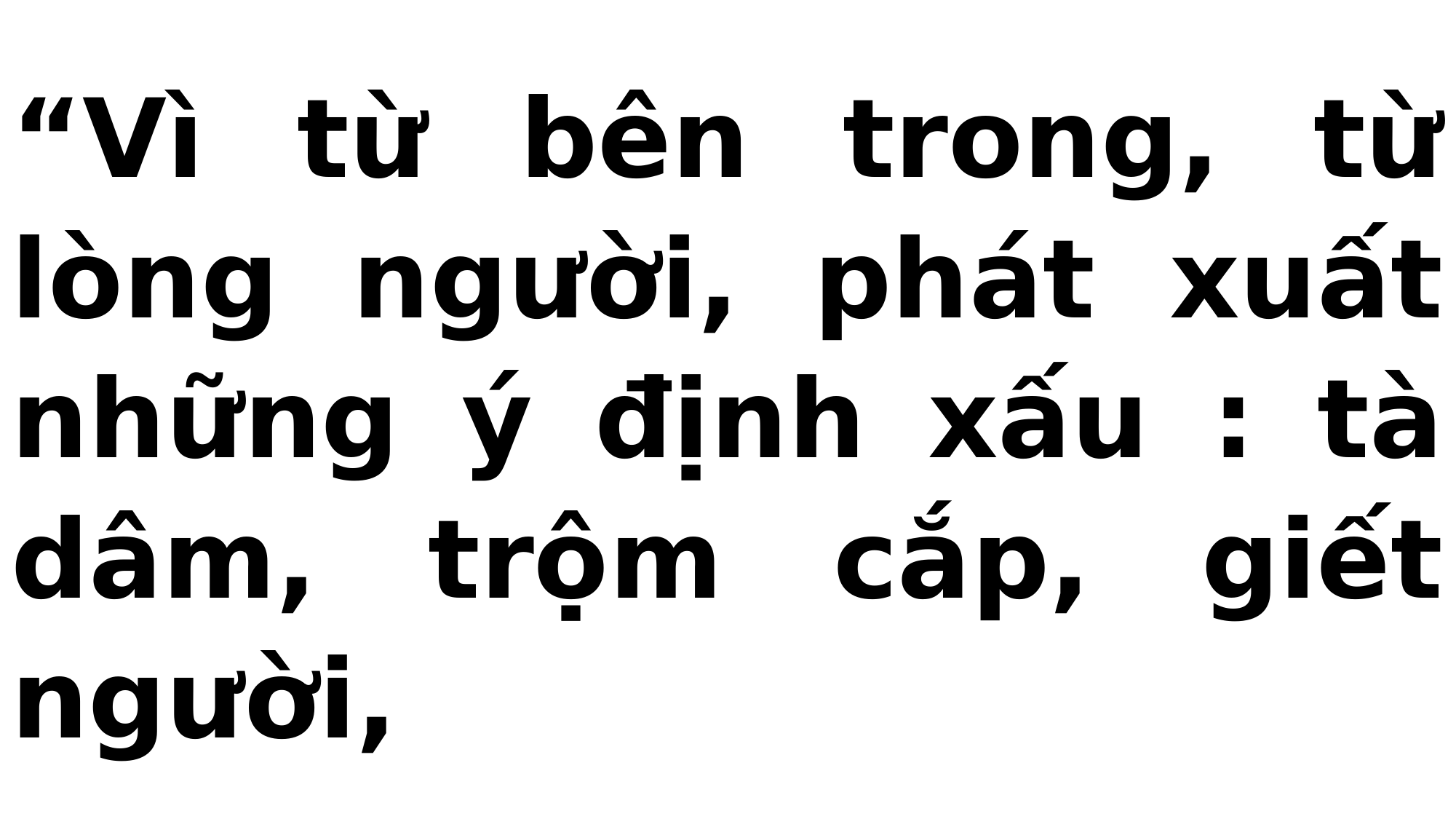

# “Vì từ bên trong, từ lòng người, phát xuất những ý định xấu : tà dâm, trộm cắp, giết người,